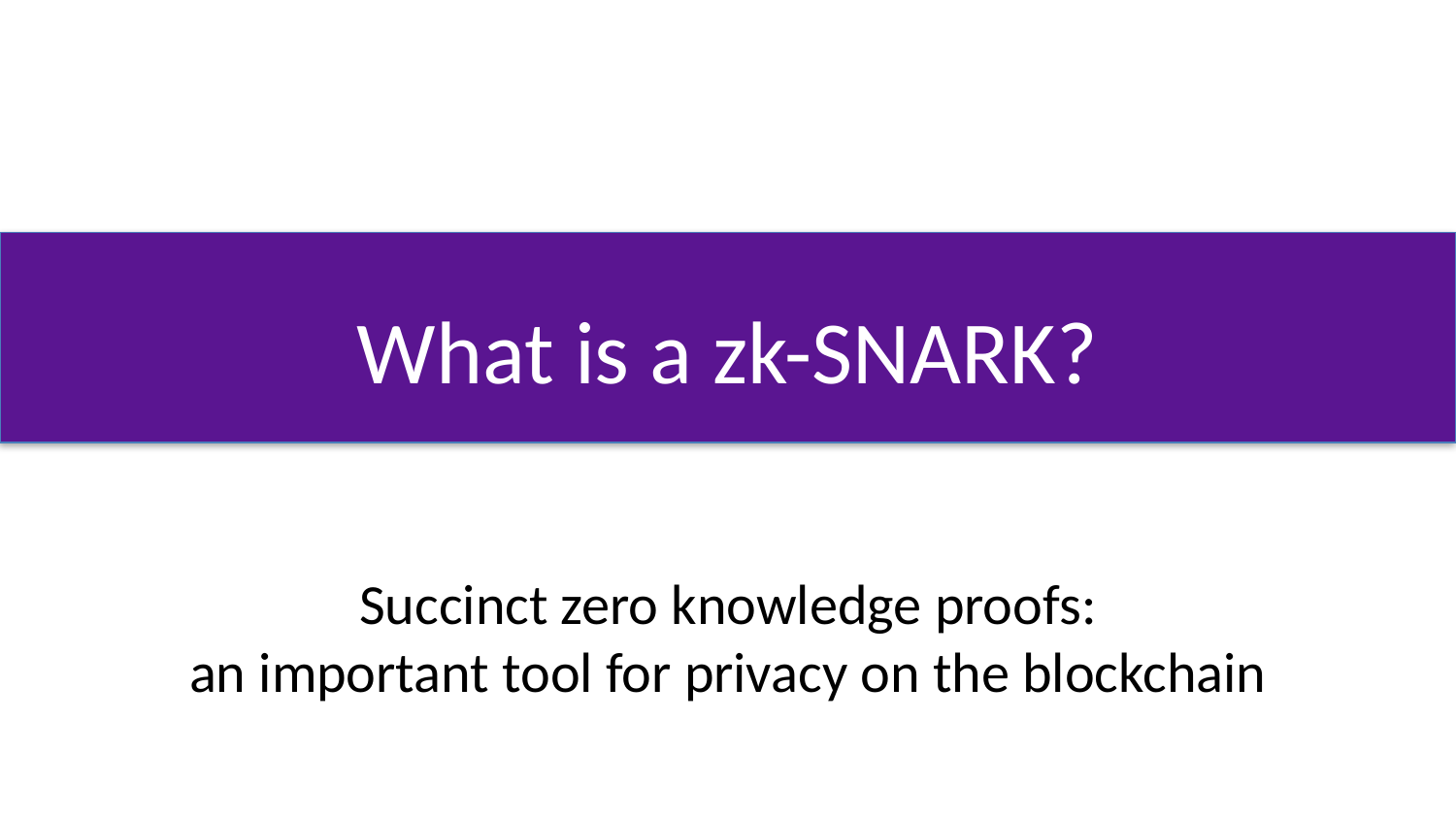

# What is a zk-SNARK?
Succinct zero knowledge proofs:
an important tool for privacy on the blockchain